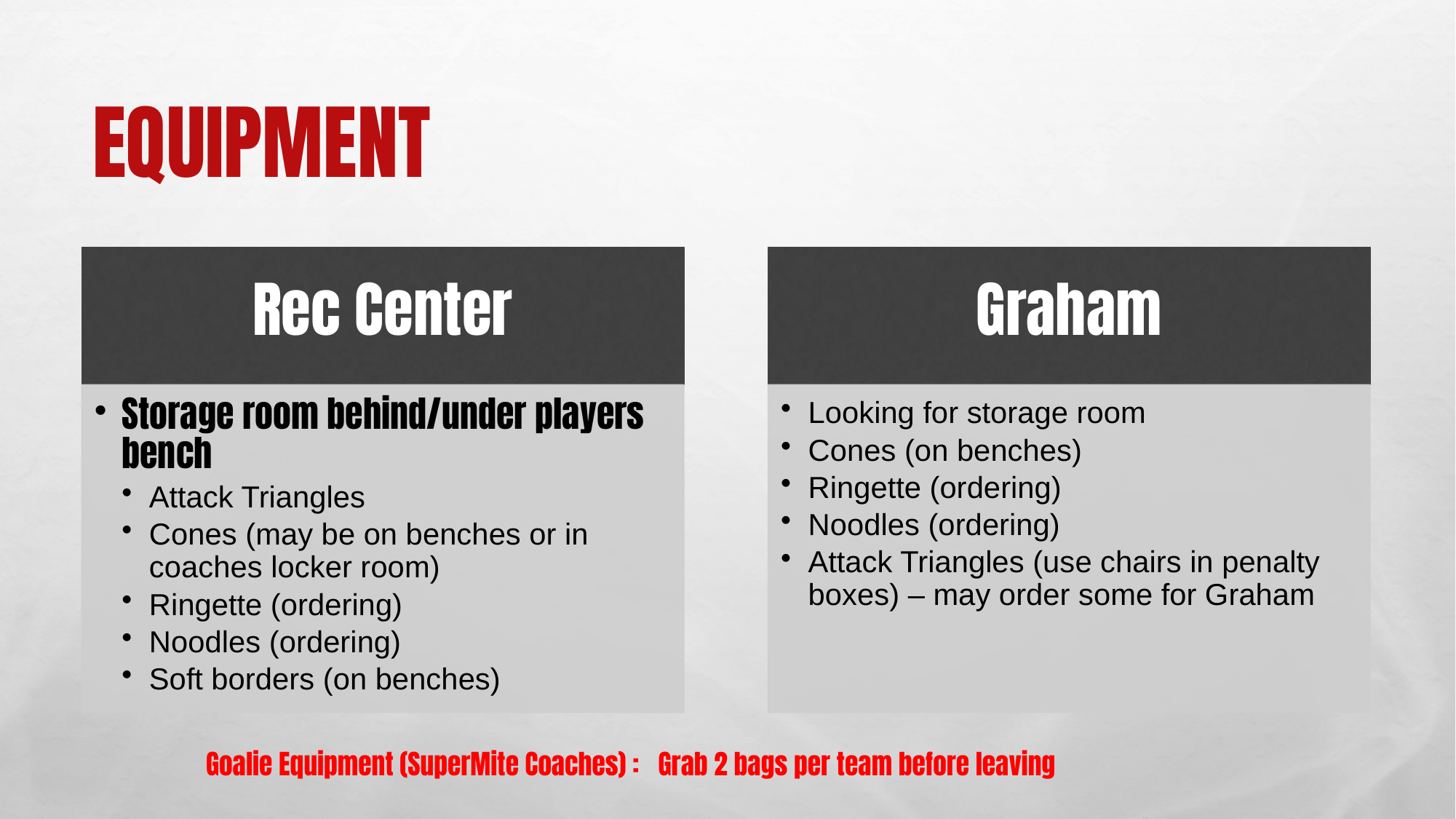

# Equipment
Rec Center
Storage room behind/under players bench
Attack Triangles
Cones (may be on benches or in coaches locker room)
Ringette (ordering)
Noodles (ordering)
Soft borders (on benches)
Graham
Looking for storage room
Cones (on benches)
Ringette (ordering)
Noodles (ordering)
Attack Triangles (use chairs in penalty boxes) – may order some for Graham
Goalie Equipment (SuperMite Coaches) :   Grab 2 bags per team before leaving